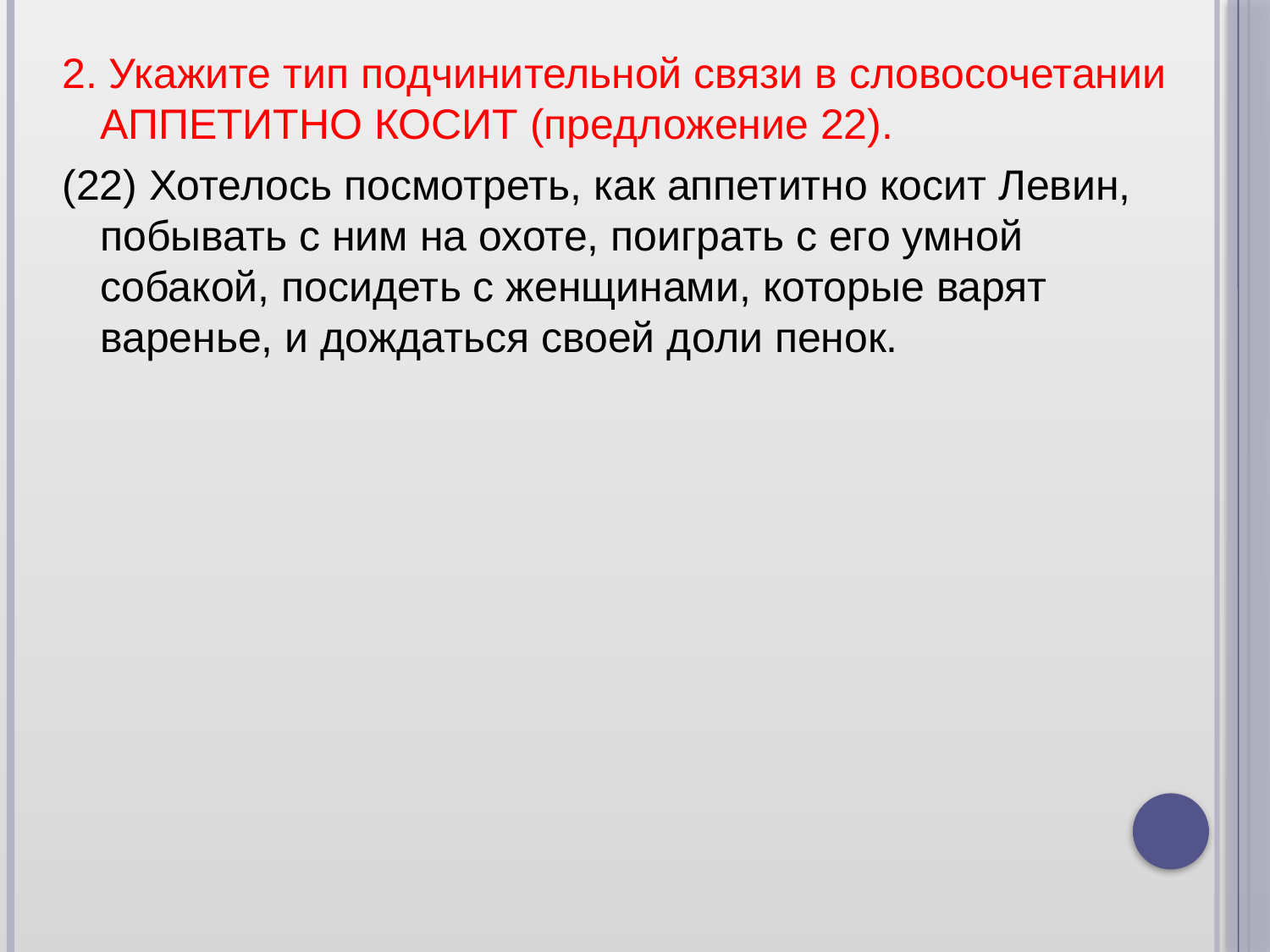

2. Укажите тип подчинительной связи в словосочетании АППЕТИТНО КОСИТ (предложение 22).
(22) Хотелось посмотреть, как аппетитно косит Левин, побывать с ним на охоте, поиграть с его умной собакой, посидеть с женщинами, которые варят варенье, и дождаться своей доли пенок.